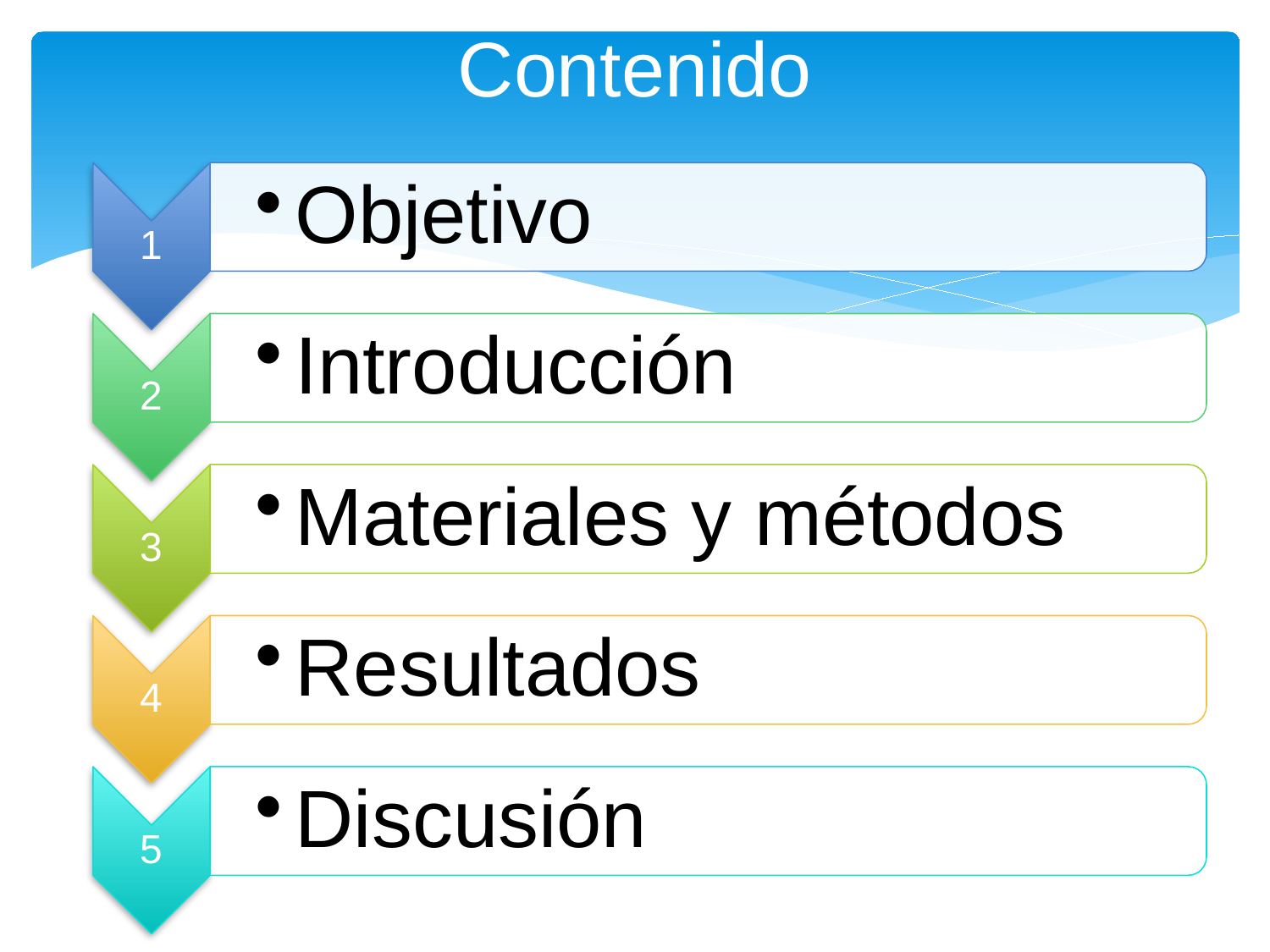

# Contenido
1
Objetivo
2
Introducción
3
Materiales y métodos
4
Resultados
5
Discusión